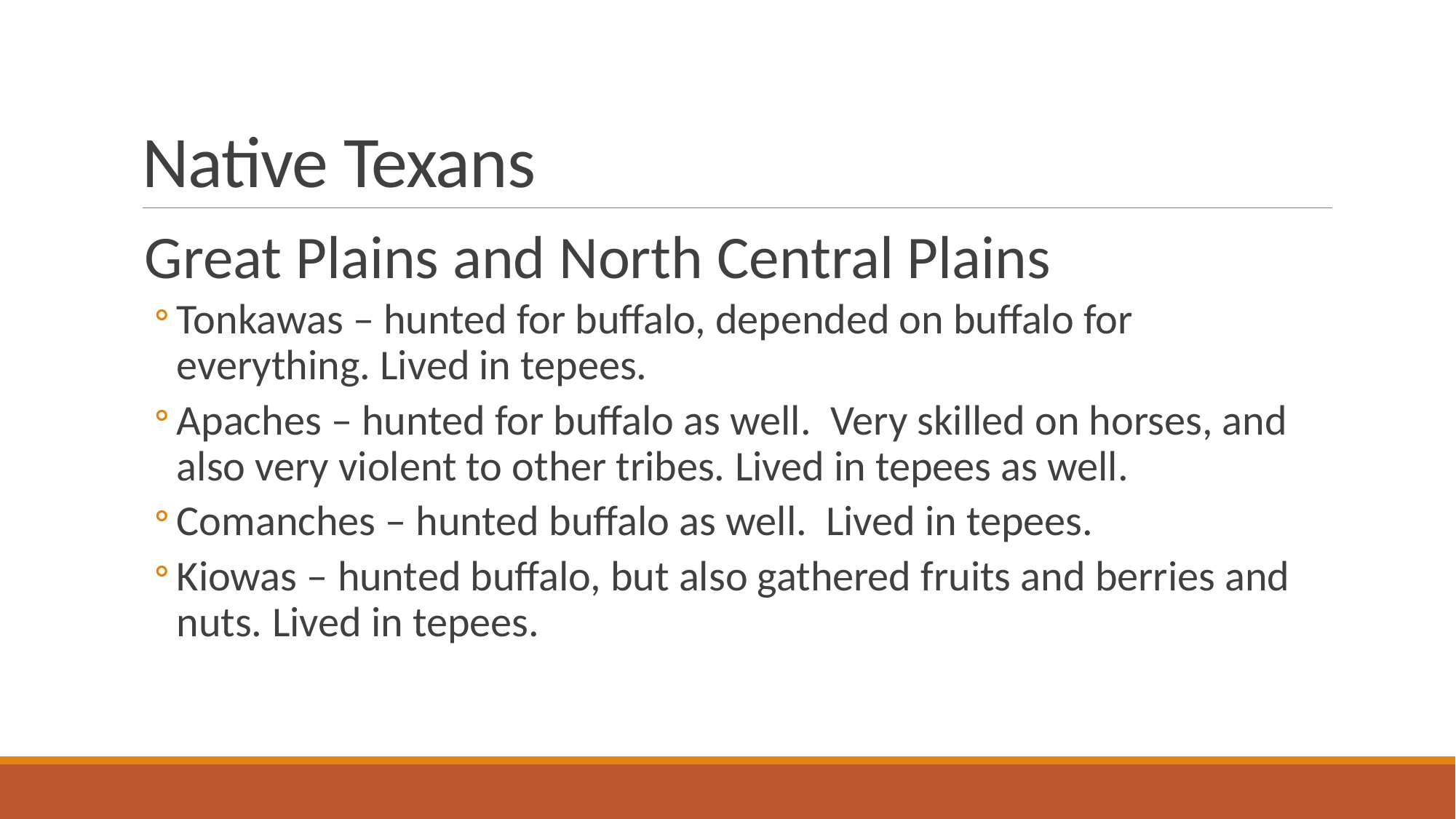

# Native Texans
Great Plains and North Central Plains
Tonkawas – hunted for buffalo, depended on buffalo for everything. Lived in tepees.
Apaches – hunted for buffalo as well.  Very skilled on horses, and also very violent to other tribes. Lived in tepees as well.
Comanches – hunted buffalo as well.  Lived in tepees.
Kiowas – hunted buffalo, but also gathered fruits and berries and nuts. Lived in tepees.